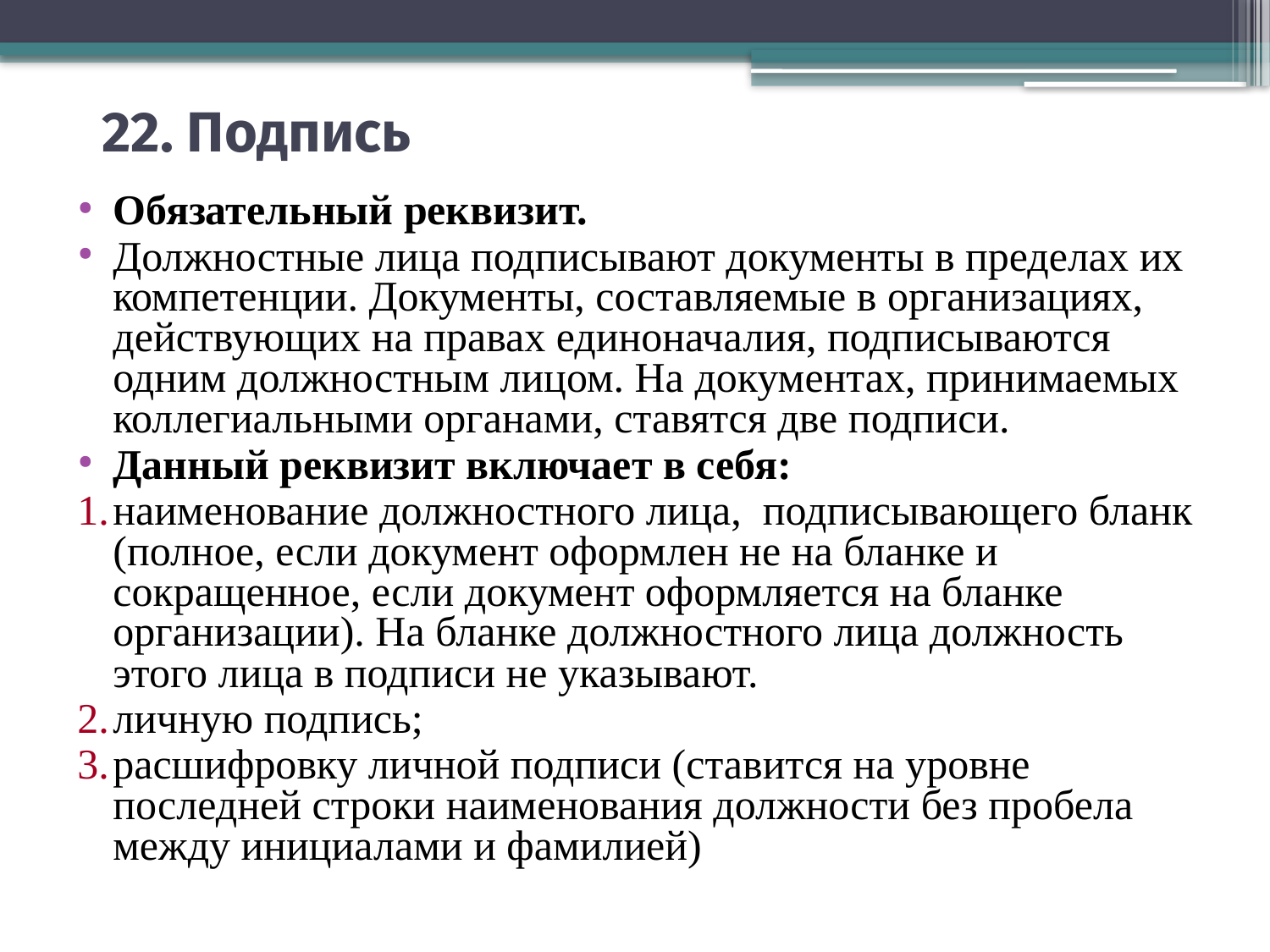

# 22. Подпись
Обязательный реквизит.
Должностные лица подписывают документы в пределах их компетенции. Документы, составляемые в организациях, действующих на правах единоначалия, подписываются одним должностным лицом. На документах, принимаемых коллегиальными органами, ставятся две подписи.
Данный реквизит включает в себя:
наименование должностного лица,  подписывающего бланк (полное, если документ оформлен не на бланке и сокращенное, если документ оформляется на бланке организации). На бланке должностного лица должность этого лица в подписи не указывают.
личную подпись;
расшифровку личной подписи (ставится на уровне последней строки наименования должности без пробела между инициалами и фамилией)